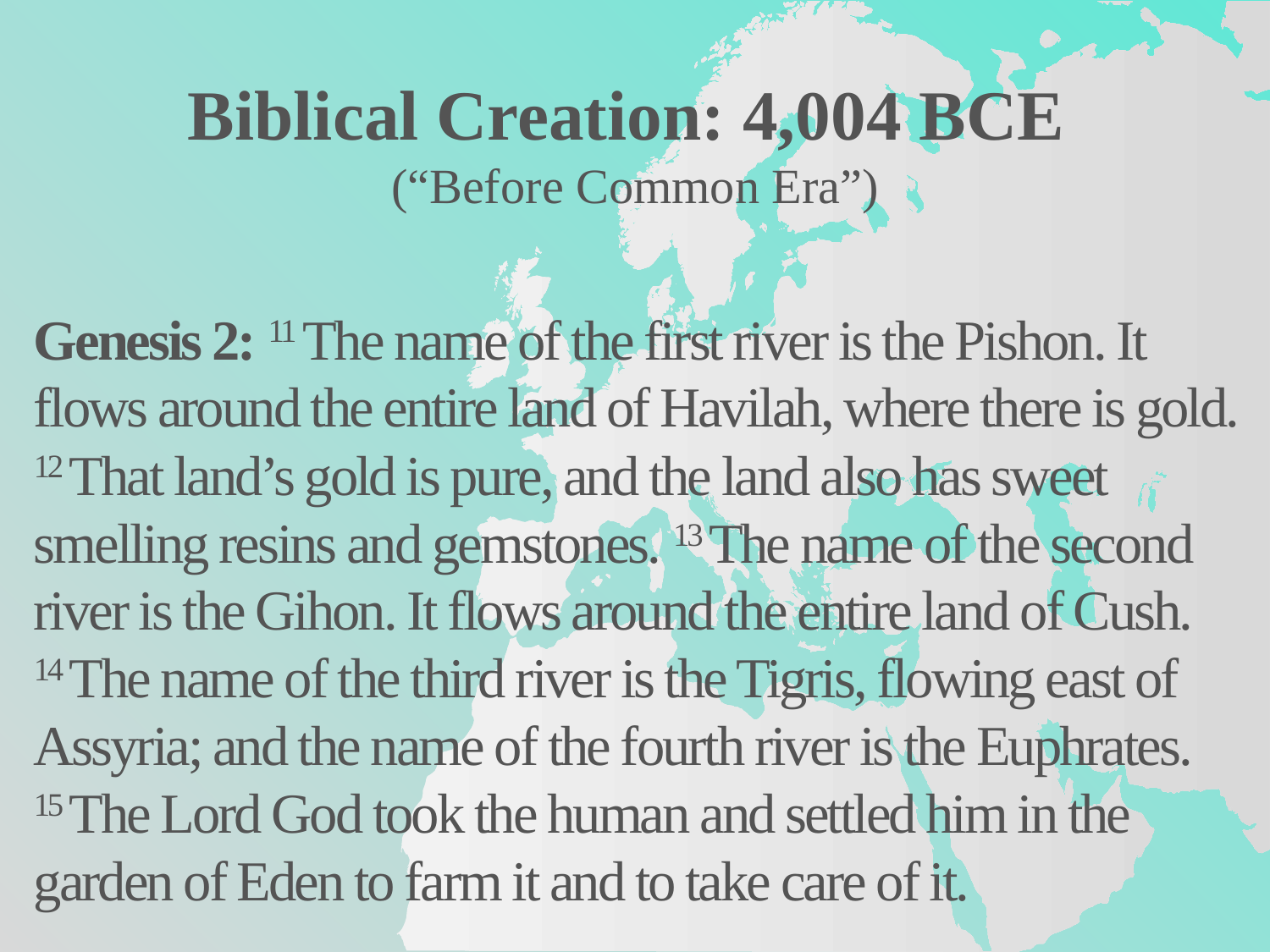

Biblical Creation: 4,004 BCE
(“Before Common Era”)
Genesis 2: 11 The name of the first river is the Pishon. It flows around the entire land of Havilah, where there is gold. 12 That land’s gold is pure, and the land also has sweet smelling resins and gemstones. 13 The name of the second river is the Gihon. It flows around the entire land of Cush.
14 The name of the third river is the Tigris, flowing east of Assyria; and the name of the fourth river is the Euphrates.
15 The Lord God took the human and settled him in the garden of Eden to farm it and to take care of it.